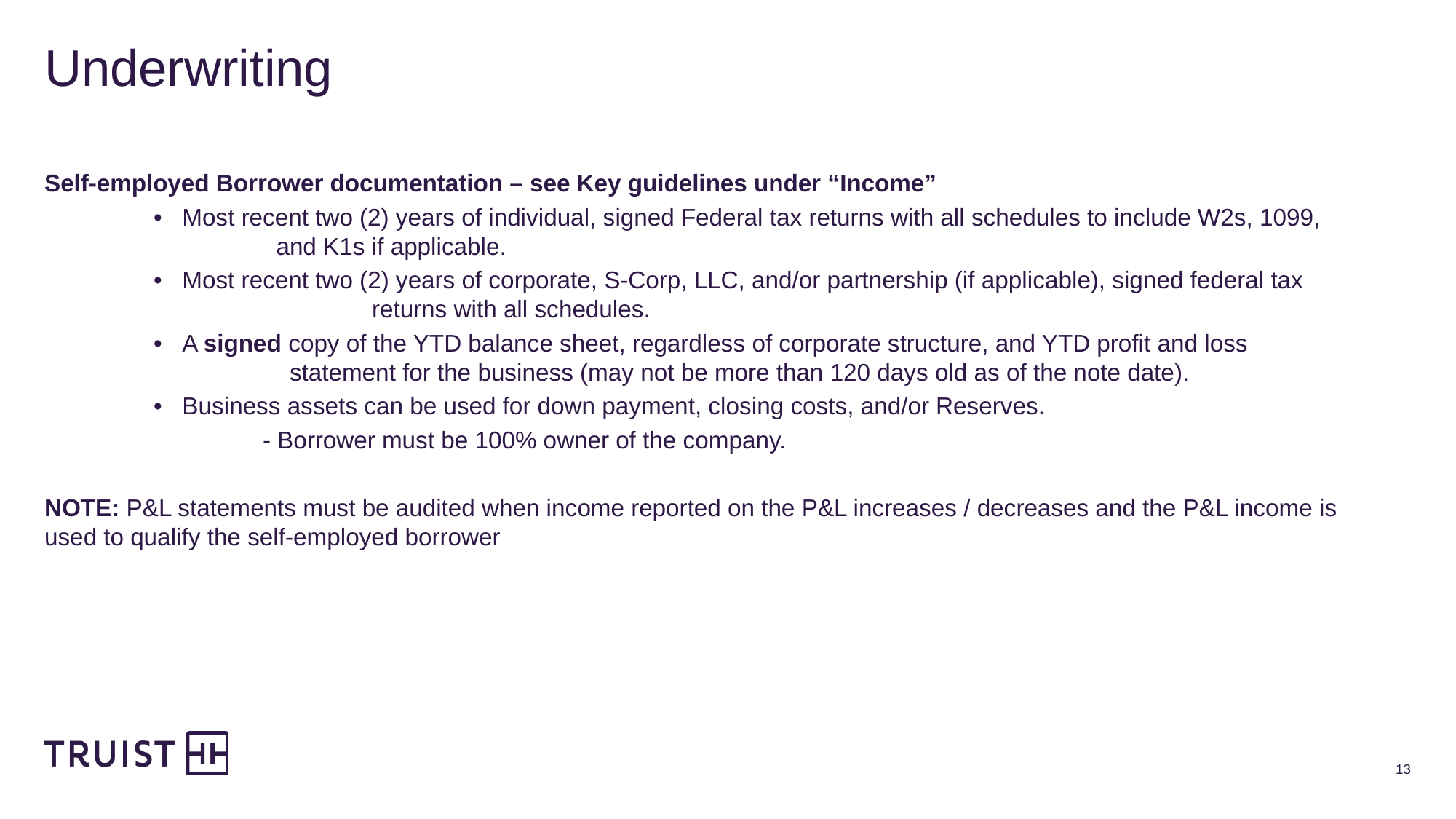

# Underwriting
Self-employed Borrower documentation – see Key guidelines under “Income”
	•   Most recent two (2) years of individual, signed Federal tax returns with all schedules to include W2s, 1099, 			  and K1s if applicable.
	•   Most recent two (2) years of corporate, S-Corp, LLC, and/or partnership (if applicable), signed federal tax 				returns with all schedules.
	•   A signed copy of the YTD balance sheet, regardless of corporate structure, and YTD profit and loss 			    statement for the business (may not be more than 120 days old as of the note date).
	•   Business assets can be used for down payment, closing costs, and/or Reserves.
		- Borrower must be 100% owner of the company.

NOTE: P&L statements must be audited when income reported on the P&L increases / decreases and the P&L income is used to qualify the self-employed borrower
13